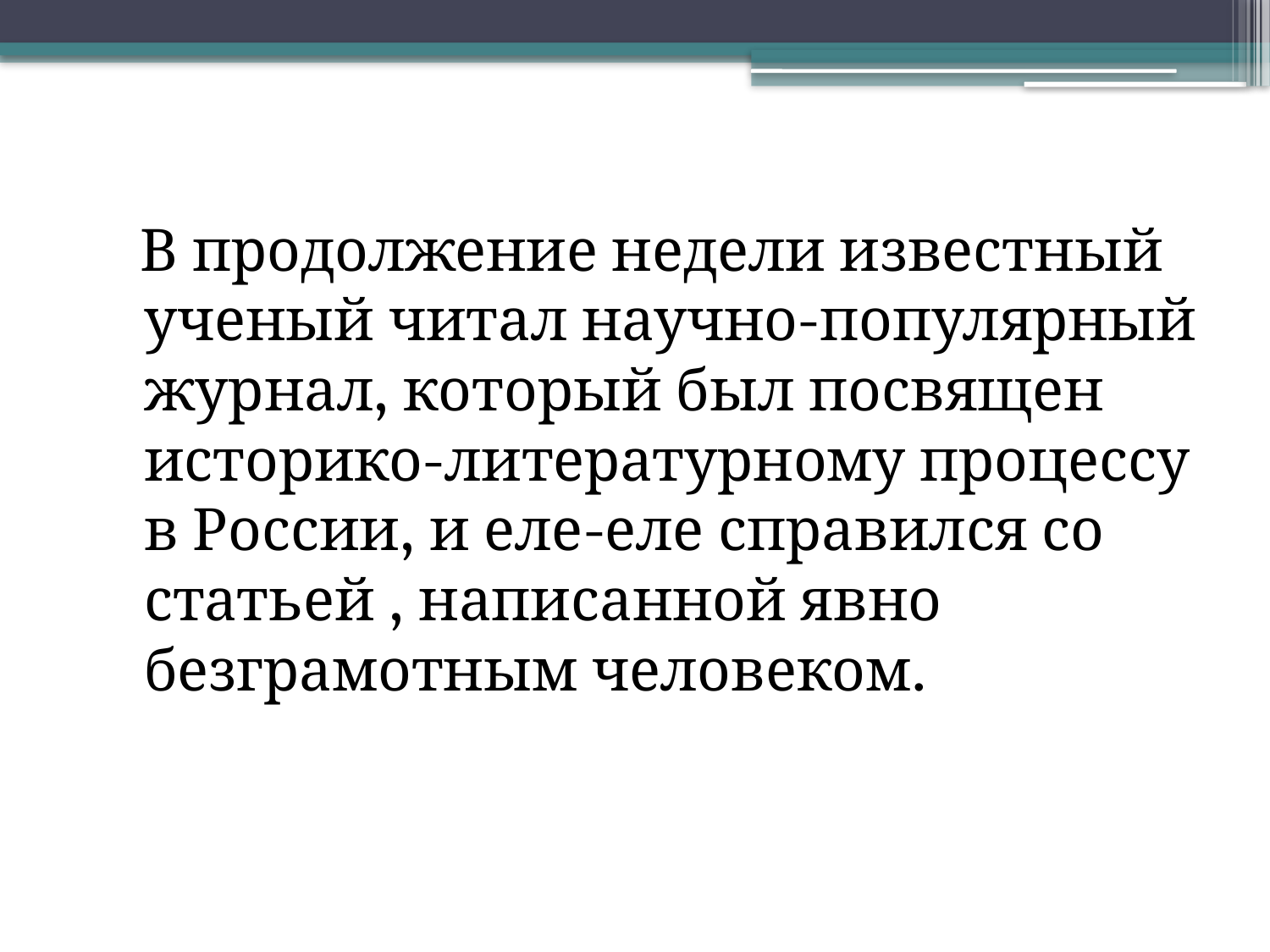

В продолжение недели известный ученый читал научно-популярный журнал, который был посвящен историко-литературному процессу в России, и еле-еле справился со статьей , написанной явно безграмотным человеком.